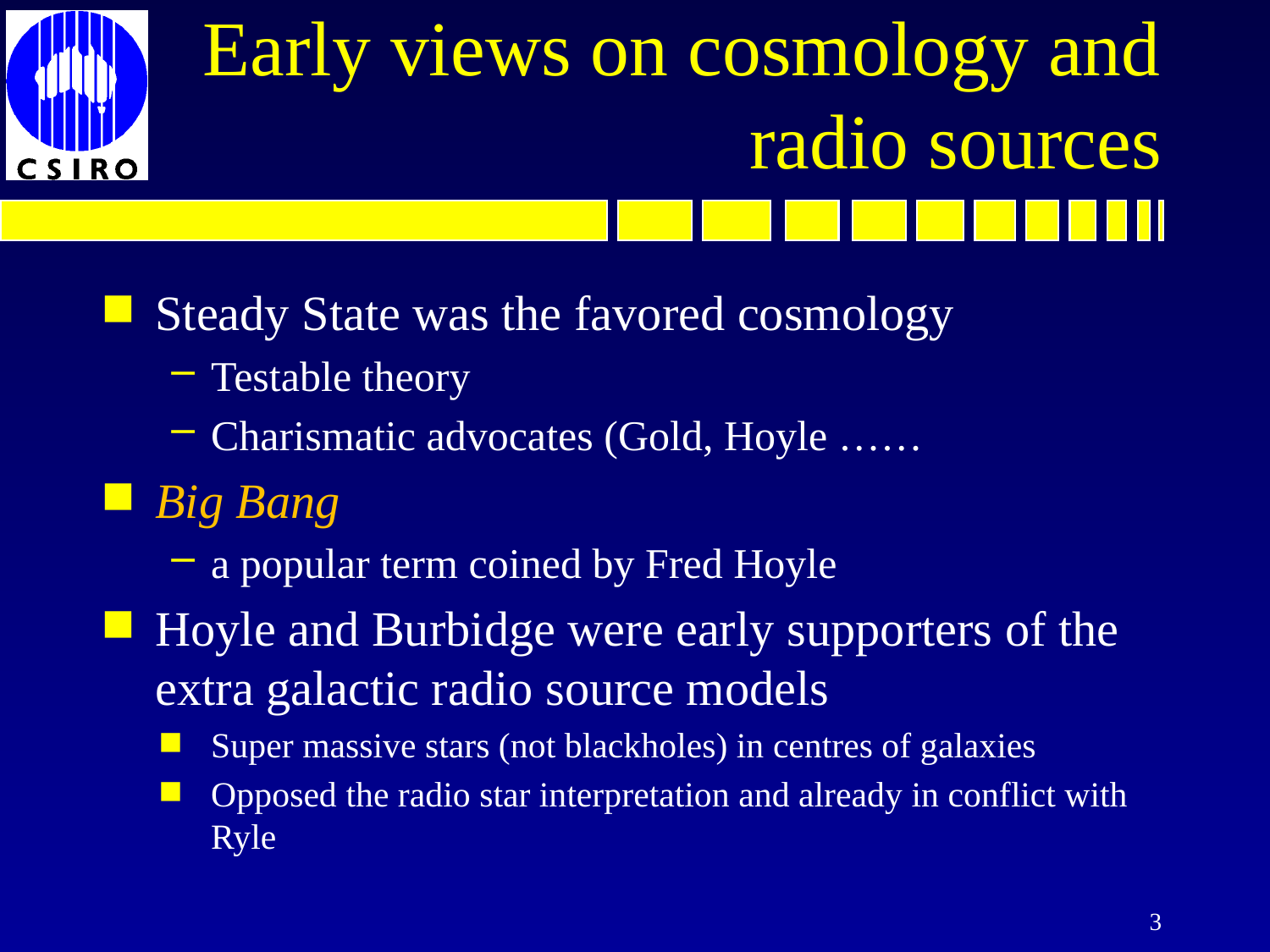

# Early views on cosmology and radio sources
Steady State was the favored cosmology
Testable theory
Charismatic advocates (Gold, Hoyle ……
Big Bang
a popular term coined by Fred Hoyle
Hoyle and Burbidge were early supporters of the extra galactic radio source models
Super massive stars (not blackholes) in centres of galaxies
Opposed the radio star interpretation and already in conflict with Ryle

3